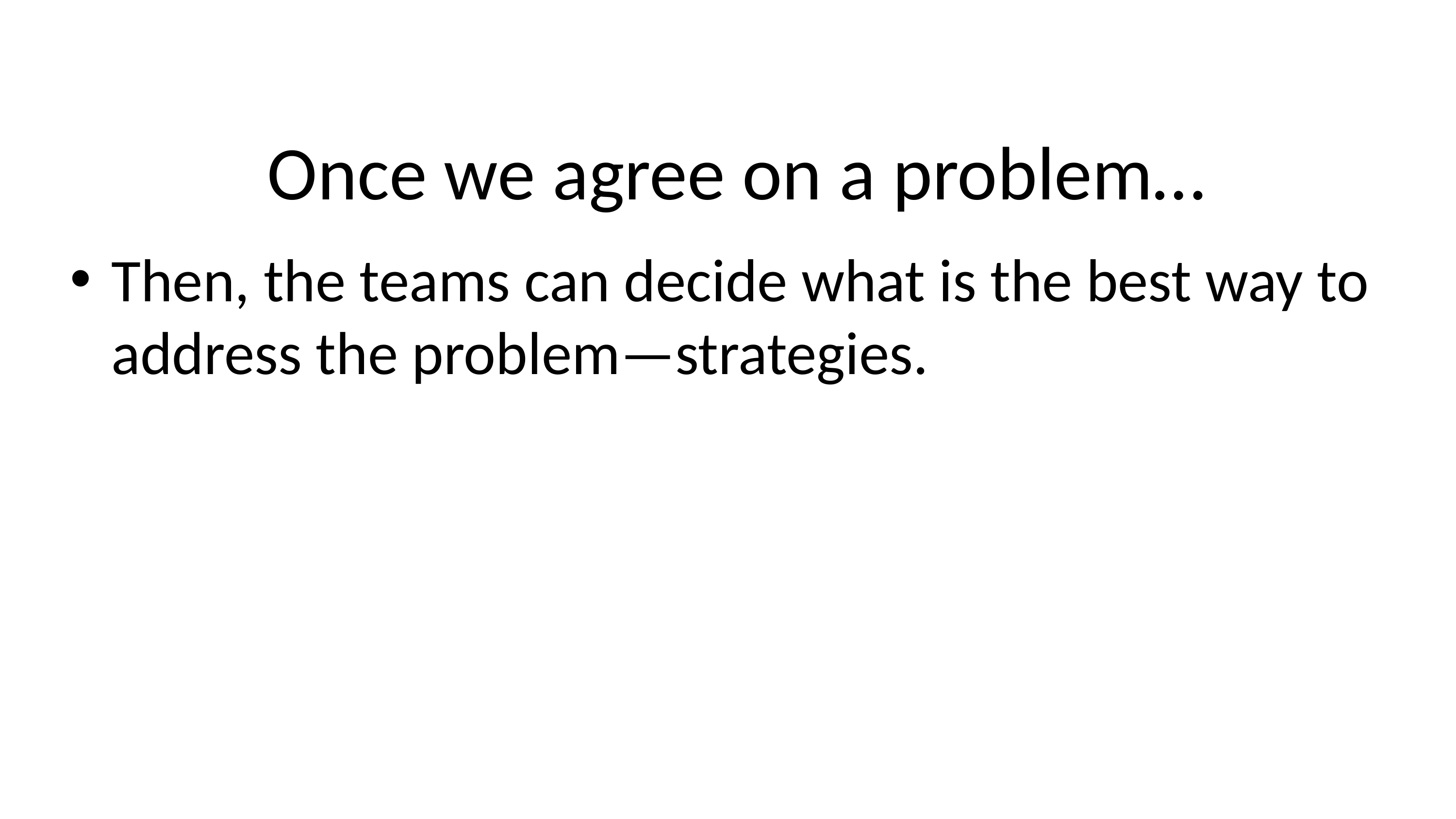

# Once we agree on a problem…
Then, the teams can decide what is the best way to address the problem—strategies.